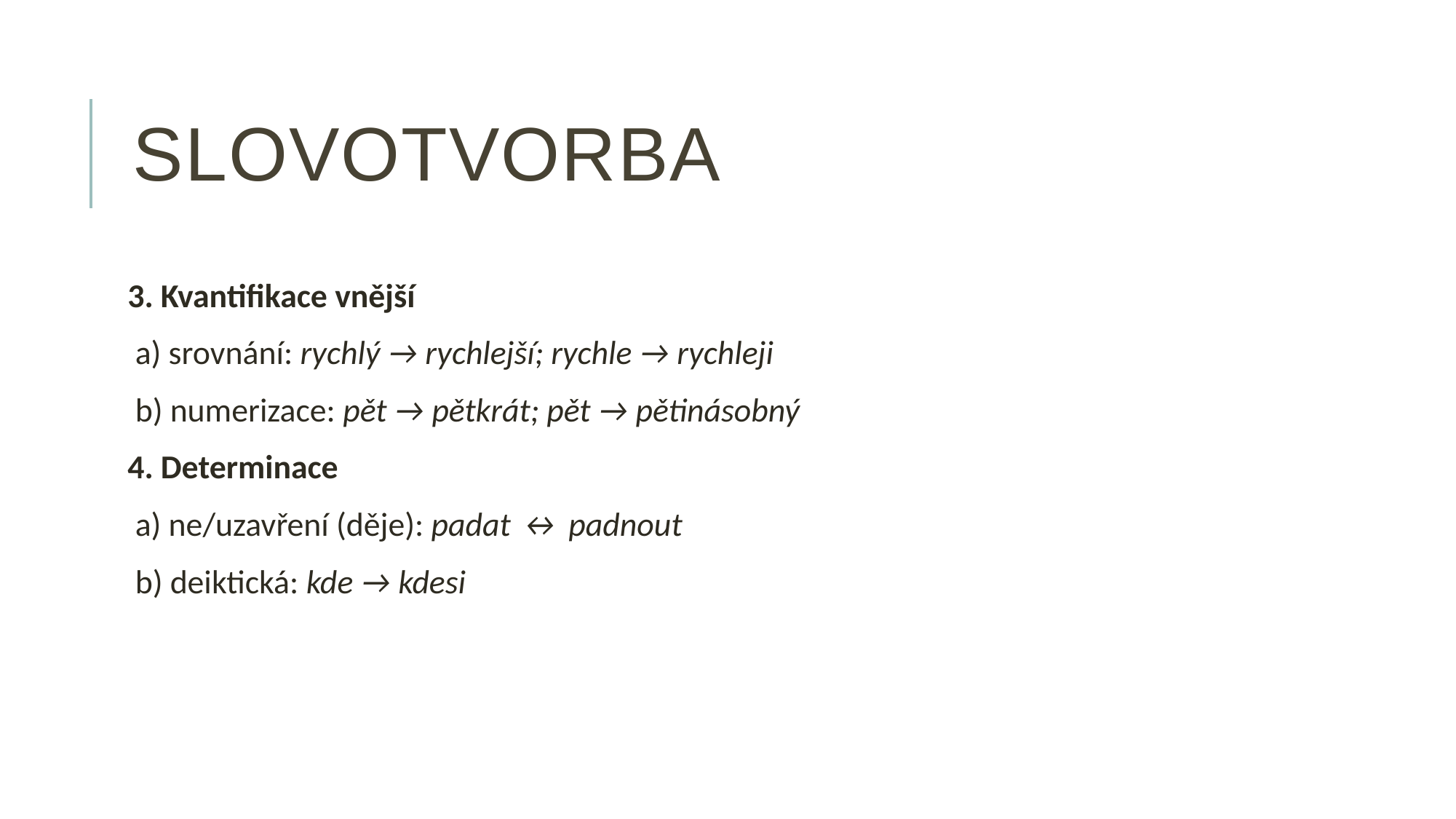

# slovotvorba
3. Kvantifikace vnější
 a) srovnání: rychlý → rychlejší; rychle → rychleji
 b) numerizace: pět → pětkrát; pět → pětinásobný
4. Determinace
 a) ne/uzavření (děje): padat ↔ padnout
 b) deiktická: kde → kdesi